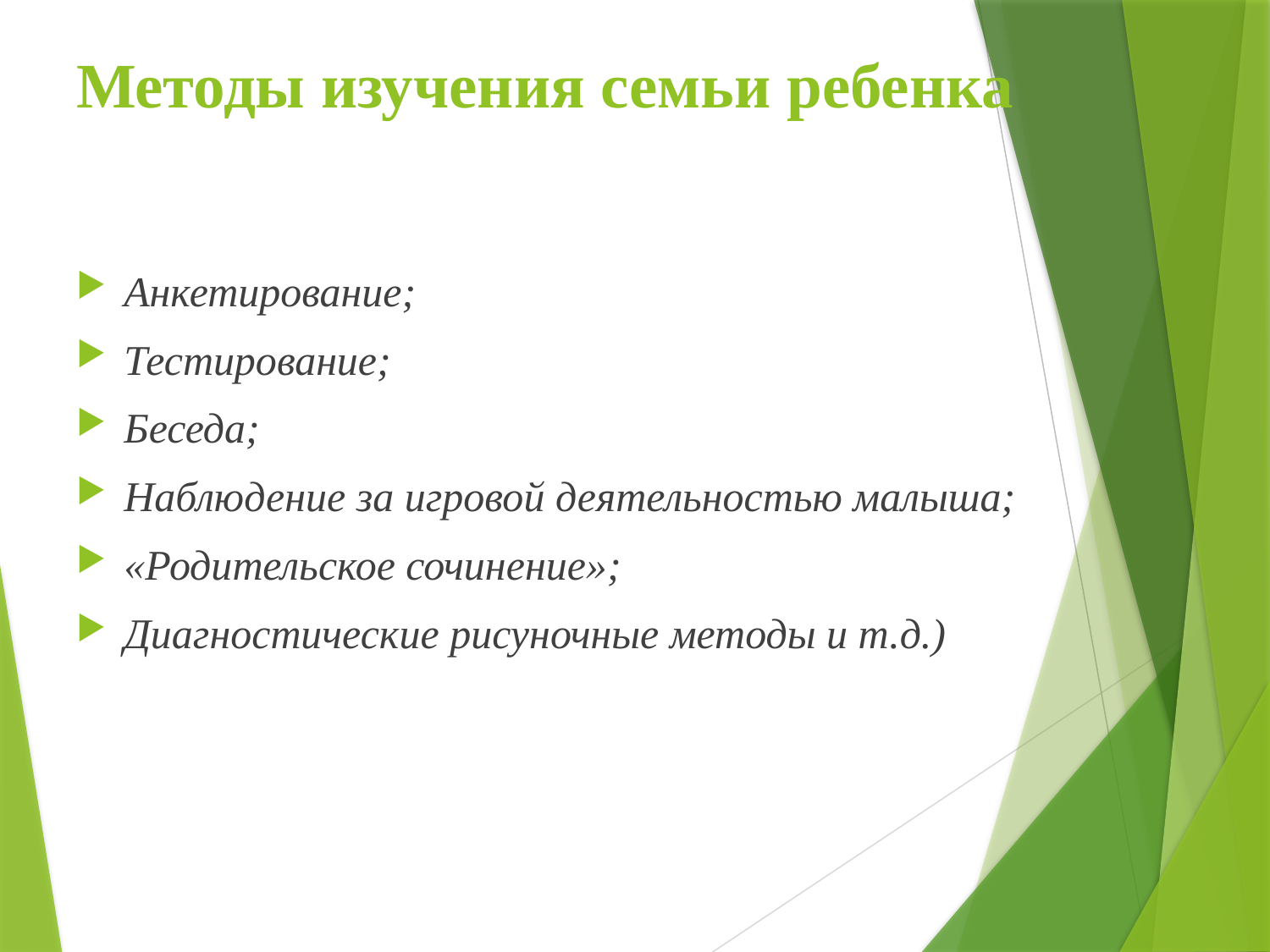

# Методы изучения семьи ребенка
Анкетирование;
Тестирование;
Беседа;
Наблюдение за игровой деятельностью малыша;
«Родительское сочинение»;
Диагностические рисуночные методы и т.д.)